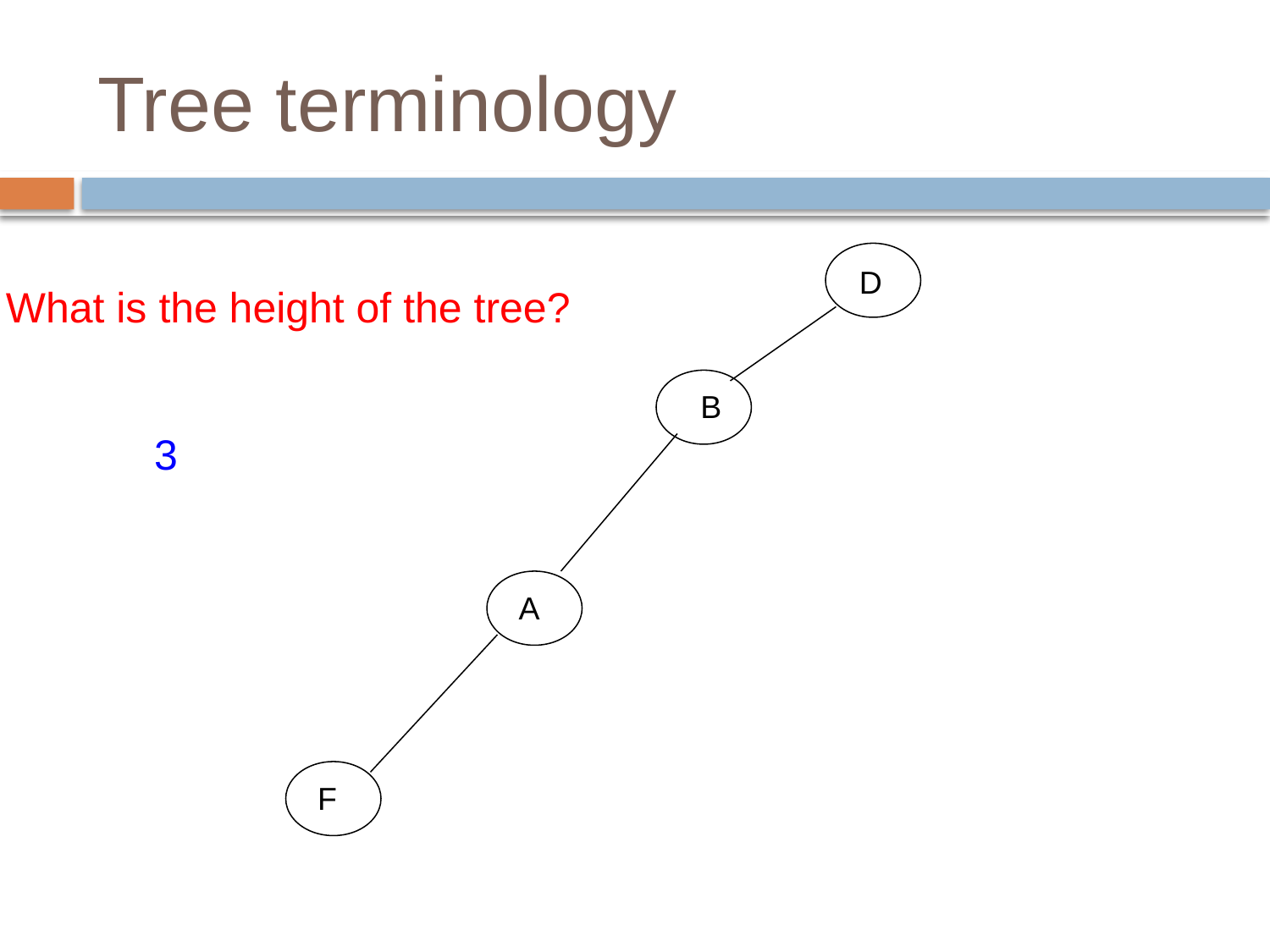

# Tree terminology

D
What is the height of the tree?

B
3

 A

 F